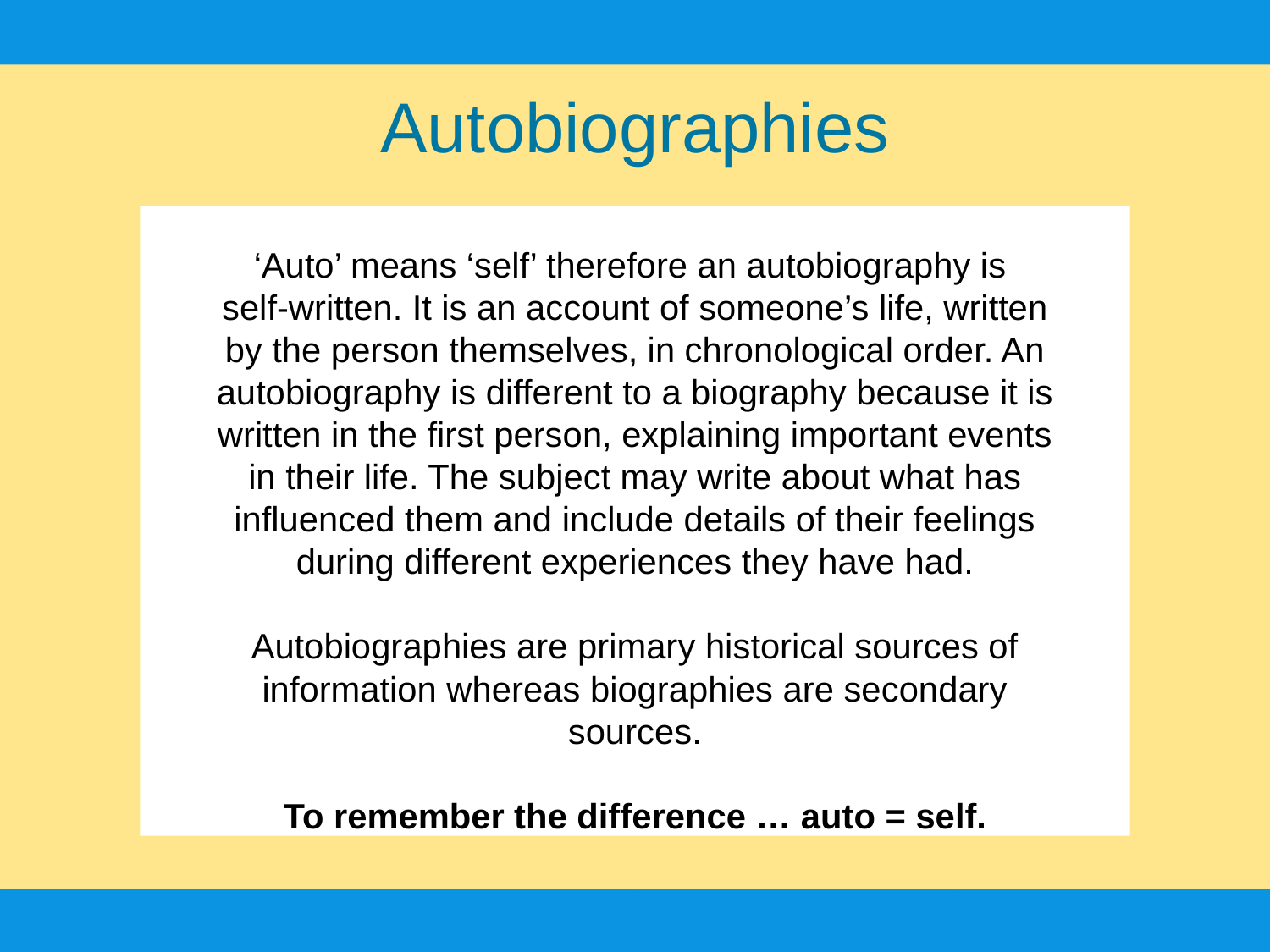

Autobiographies

‘Auto’ means ‘self’ therefore an autobiography is
self-written. It is an account of someone’s life, written by the person themselves, in chronological order. An autobiography is different to a biography because it is written in the first person, explaining important events in their life. The subject may write about what has influenced them and include details of their feelings during different experiences they have had.

Autobiographies are primary historical sources of information whereas biographies are secondary sources.

To remember the difference … auto = self.